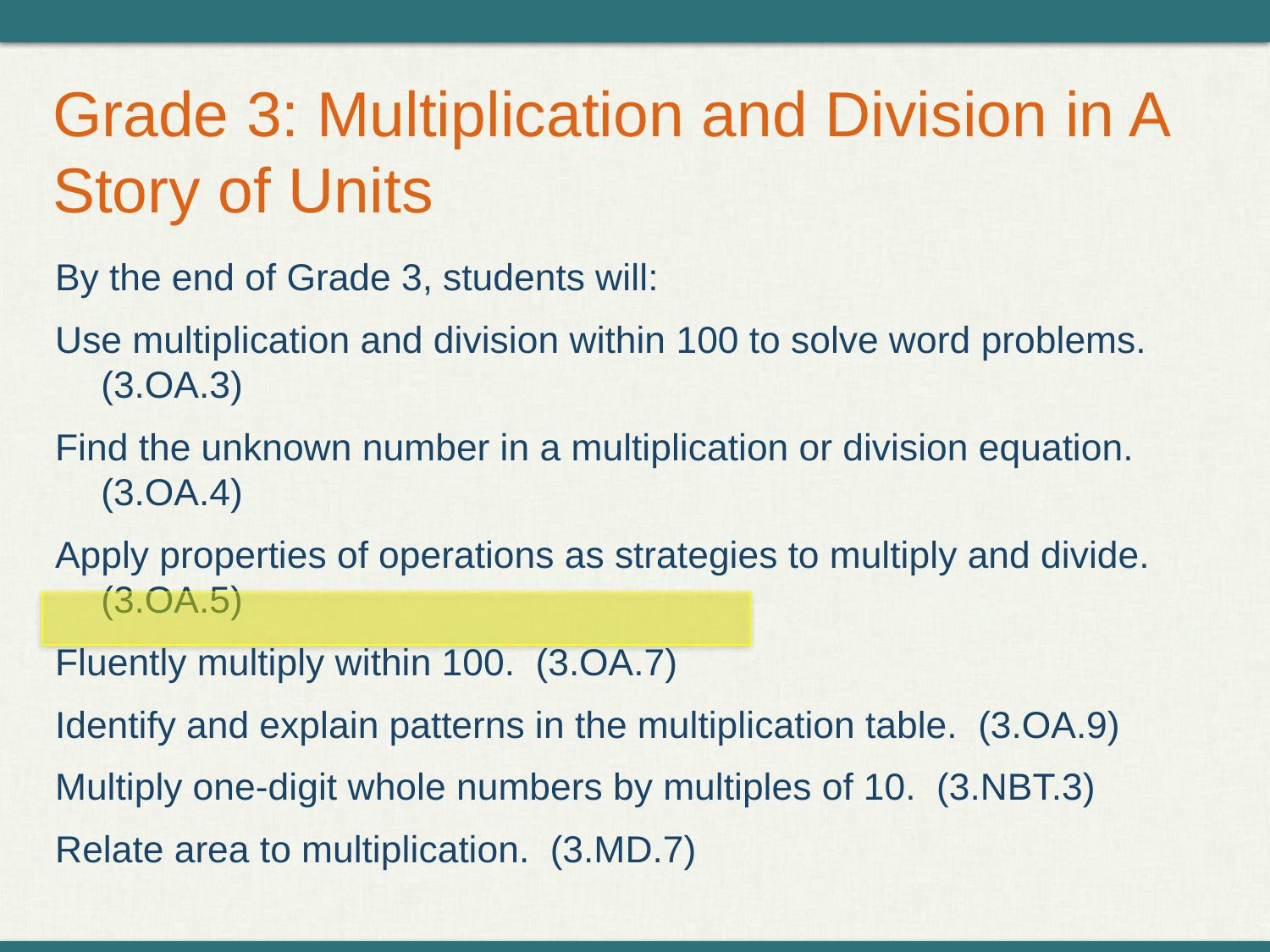

# Grade 3: Multiplication and Division in A Story of Units
By the end of Grade 3, students will:
Use multiplication and division within 100 to solve word problems.  (3.OA.3)
Find the unknown number in a multiplication or division equation.  (3.OA.4)
Apply properties of operations as strategies to multiply and divide.  (3.OA.5)
Fluently multiply within 100.  (3.OA.7)
Identify and explain patterns in the multiplication table.  (3.OA.9)
Multiply one-digit whole numbers by multiples of 10.  (3.NBT.3)
Relate area to multiplication.  (3.MD.7)